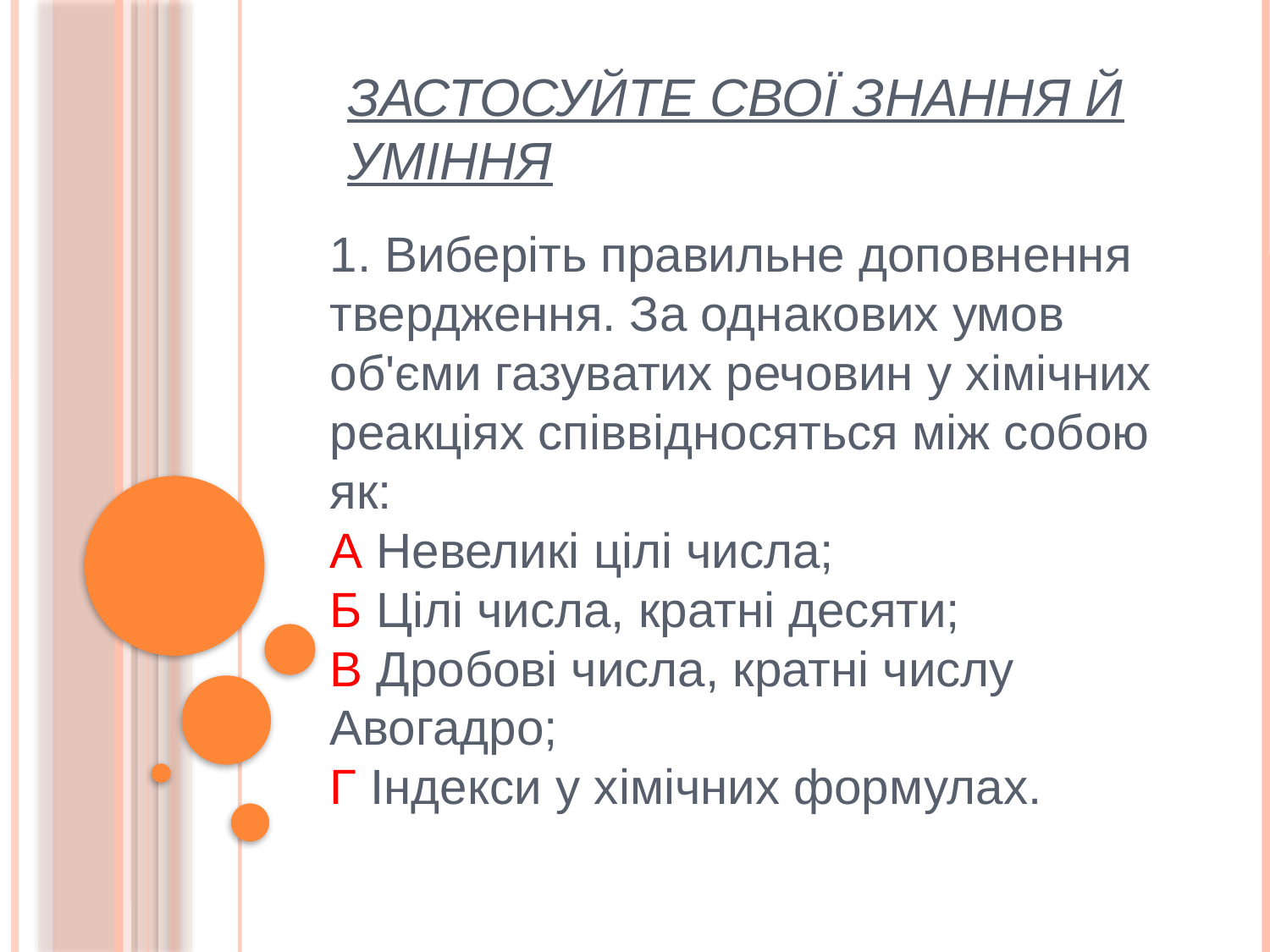

# Застосуйте свої знання й уміння
1. Виберіть правильне доповнення твердження. За однакових умов об'єми газуватих речовин у хімічних реакціях співвідносяться між собою як:
А Невеликі цілі числа;
Б Цілі числа, кратні десяти;
В Дробові числа, кратні числу Авогадро;
Г Індекси у хімічних формулах.